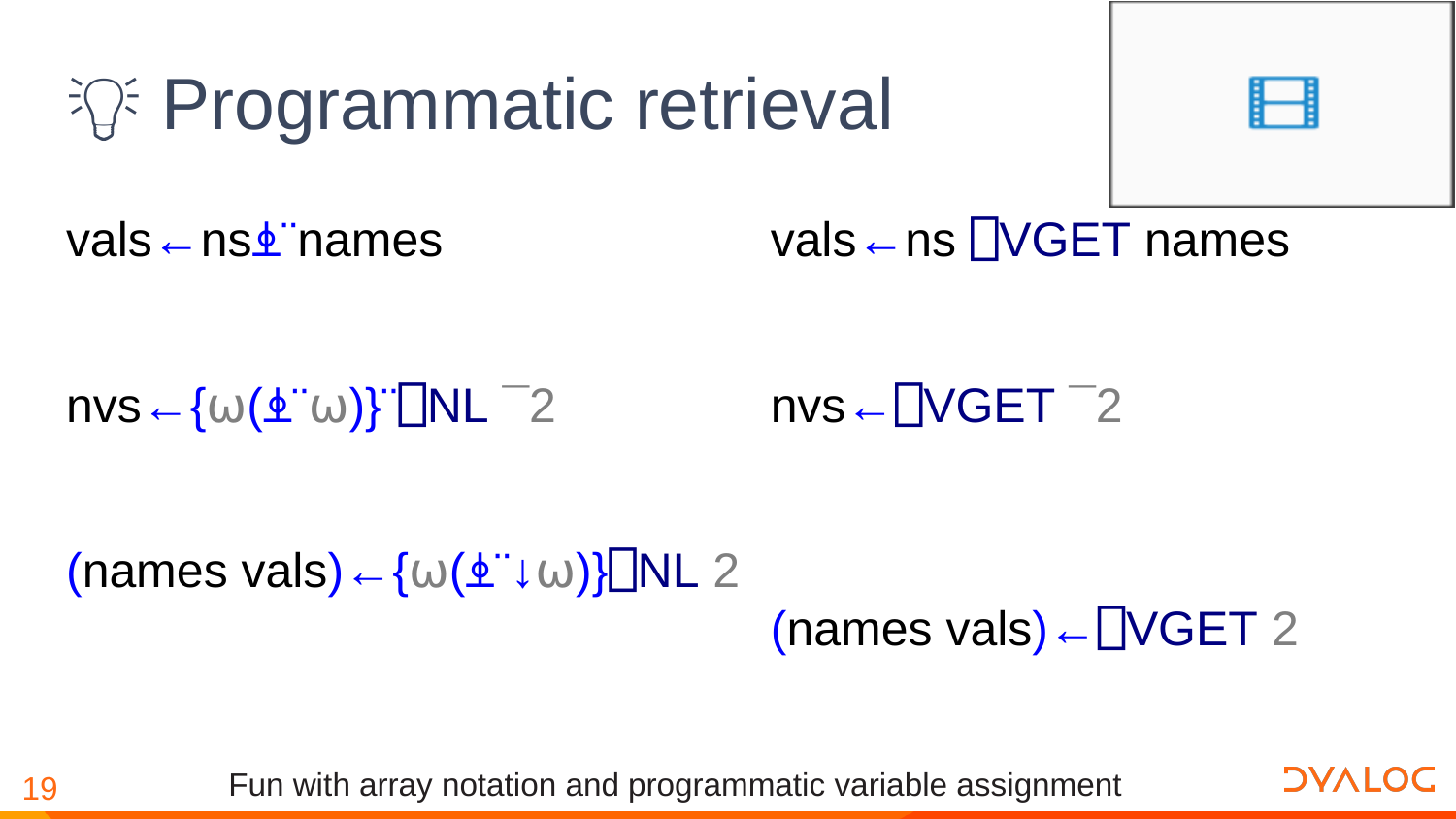

# 💡 Programmatic retrieval
vals←ns⍎¨names

nvs←{⍵(⍎¨⍵)}¨⎕NL ¯2

(names vals)←{⍵(⍎¨↓⍵)}⎕NL 2

vals←ns ⎕VGET names

nvs←⎕VGET ¯2

(names vals)←⎕VGET 2